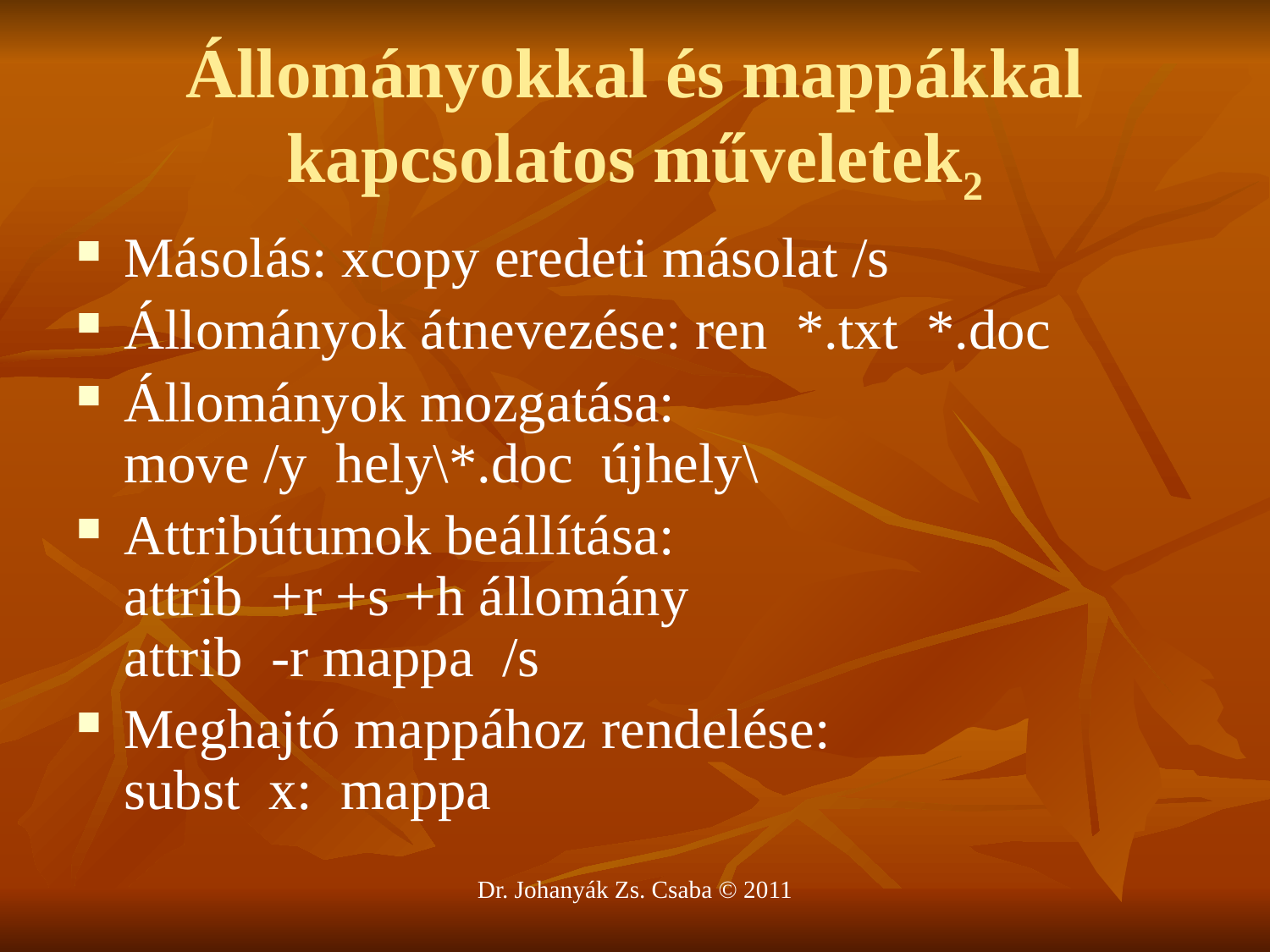

# Állományokkal és mappákkal kapcsolatos műveletek2
Másolás: xcopy eredeti másolat /s
Állományok átnevezése: ren  *.txt  *.doc
Állományok mozgatása:
move /y  hely\*.doc  újhely\
Attribútumok beállítása:
attrib  +r +s +h állomány
attrib  -r mappa  /s
Meghajtó mappához rendelése:
subst  x:  mappa
Dr. Johanyák Zs. Csaba © 2011